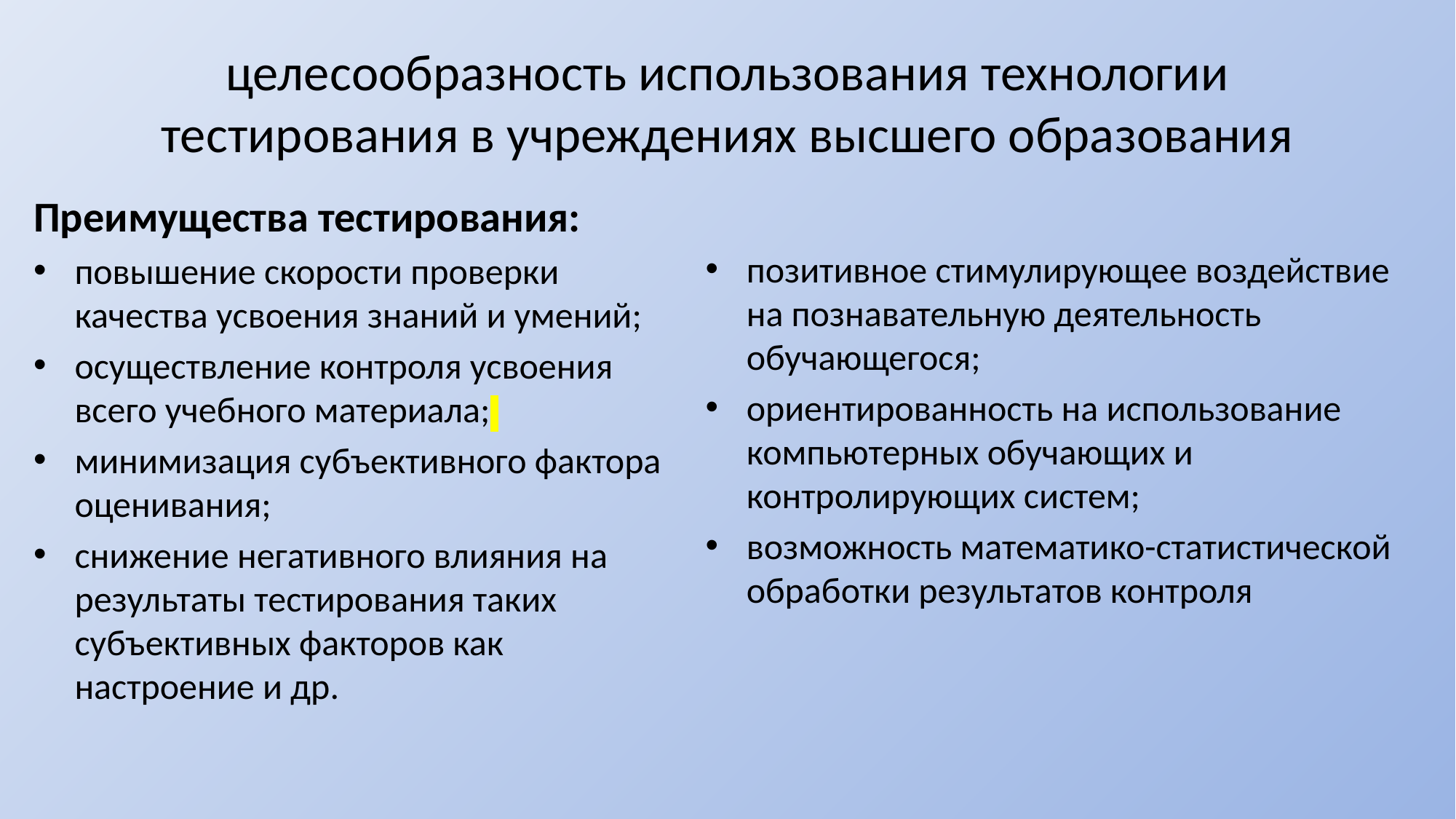

# целесообразность использования технологии тестирования в учреждениях высшего образования
Преимущества тестирования:
повышение скорости проверки качества усвоения знаний и умений;
осуществление контроля усвоения всего учебного материала;
минимизация субъективного фактора оценивания;
снижение негативного влияния на результаты тестирования таких субъективных факторов как настроение и др.
позитивное стимулирующее воздействие на познавательную деятельность обучающегося;
ориентированность на использование компьютерных обучающих и контролирующих систем;
возможность математико-статистической обработки результатов контроля